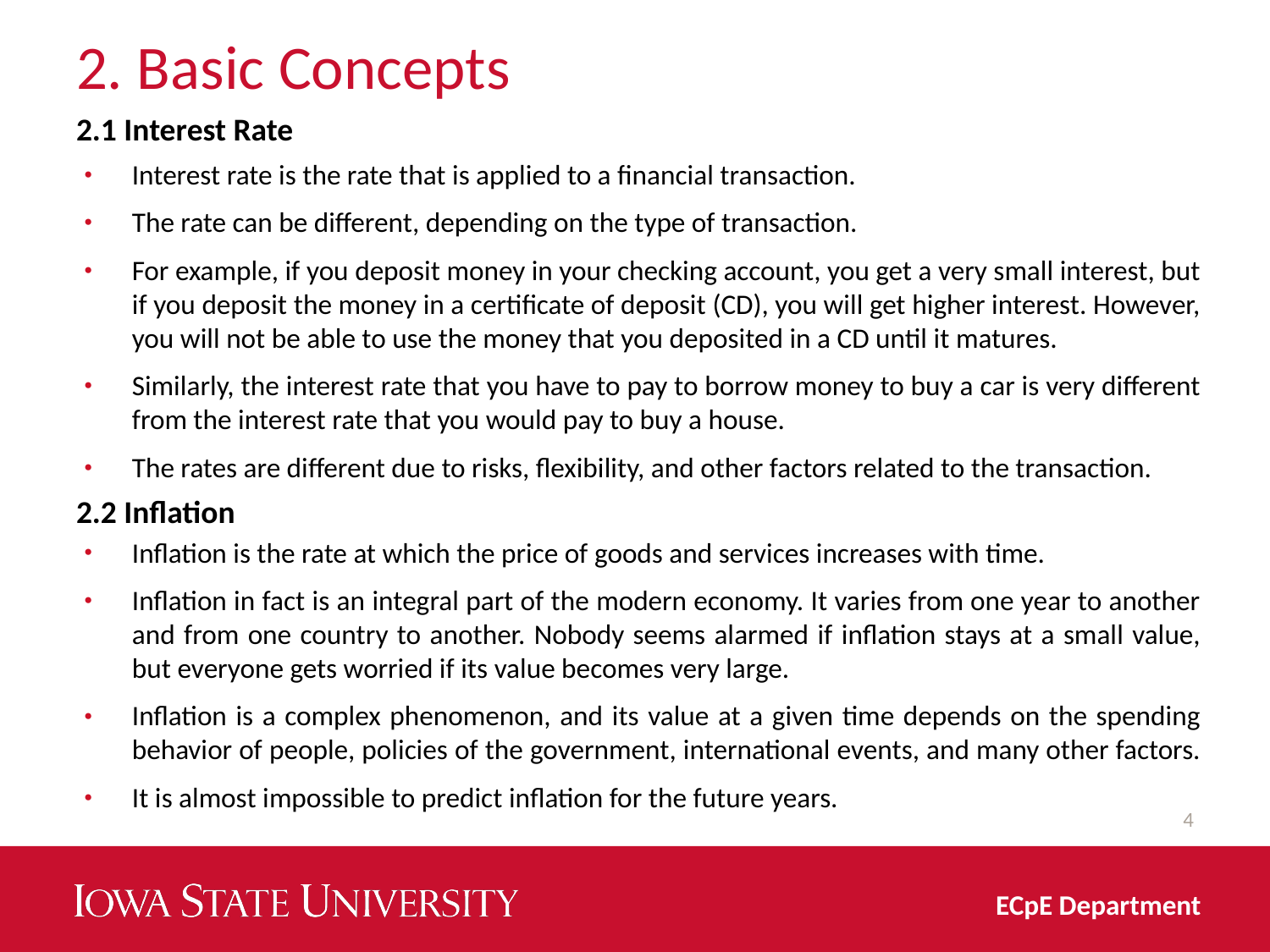

# 2. Basic Concepts
2.1 Interest Rate
Interest rate is the rate that is applied to a financial transaction.
The rate can be different, depending on the type of transaction.
For example, if you deposit money in your checking account, you get a very small interest, but if you deposit the money in a certificate of deposit (CD), you will get higher interest. However, you will not be able to use the money that you deposited in a CD until it matures.
Similarly, the interest rate that you have to pay to borrow money to buy a car is very different from the interest rate that you would pay to buy a house.
The rates are different due to risks, flexibility, and other factors related to the transaction.
2.2 Inflation
Inflation is the rate at which the price of goods and services increases with time.
Inflation in fact is an integral part of the modern economy. It varies from one year to another and from one country to another. Nobody seems alarmed if inflation stays at a small value, but everyone gets worried if its value becomes very large.
Inflation is a complex phenomenon, and its value at a given time depends on the spending behavior of people, policies of the government, international events, and many other factors.
It is almost impossible to predict inflation for the future years.
4
ECpE Department